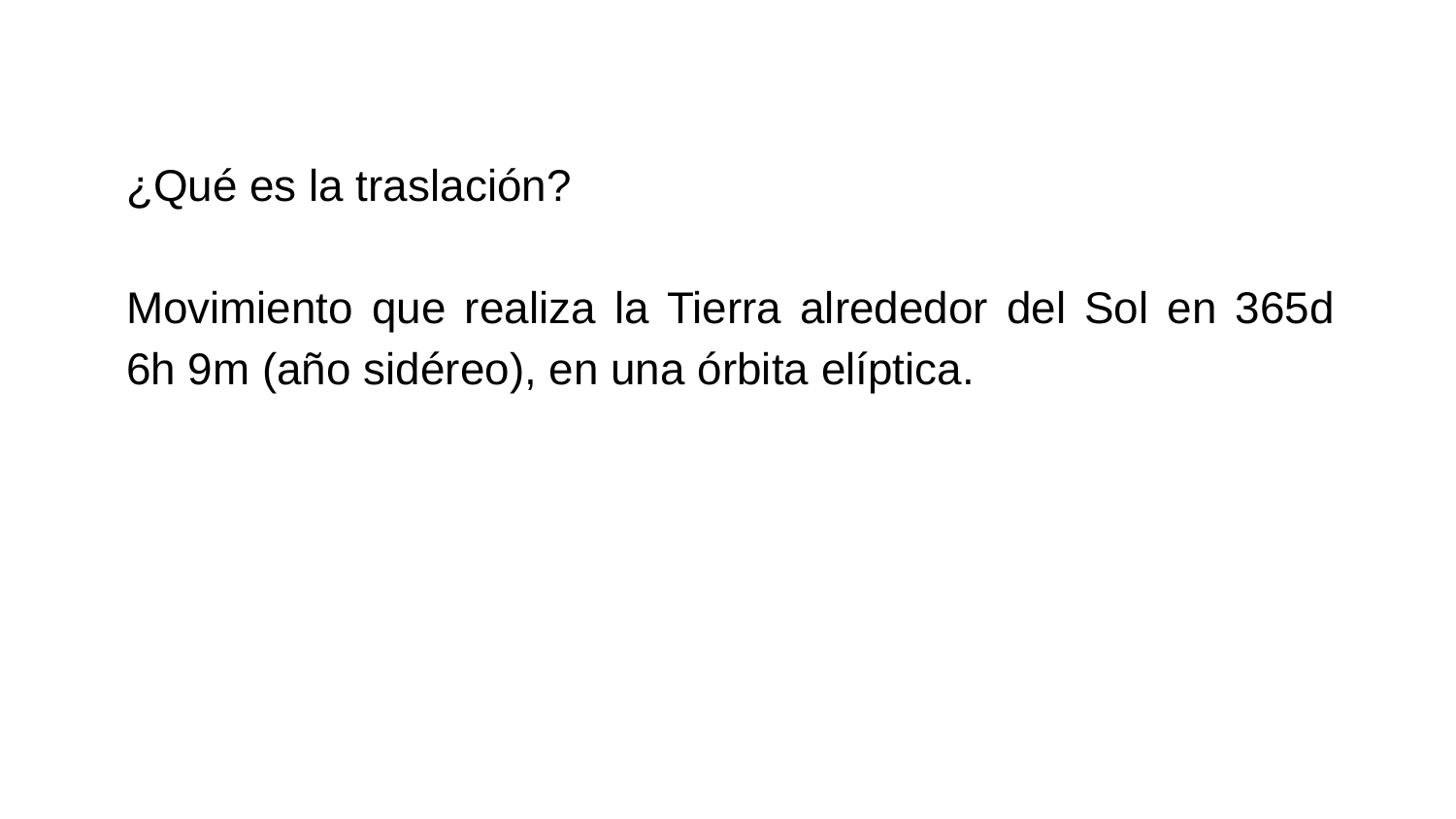

¿Qué es la traslación?

Movimiento que realiza la Tierra alrededor del Sol en 365d 6h 9m (año sidéreo), en una órbita elíptica.